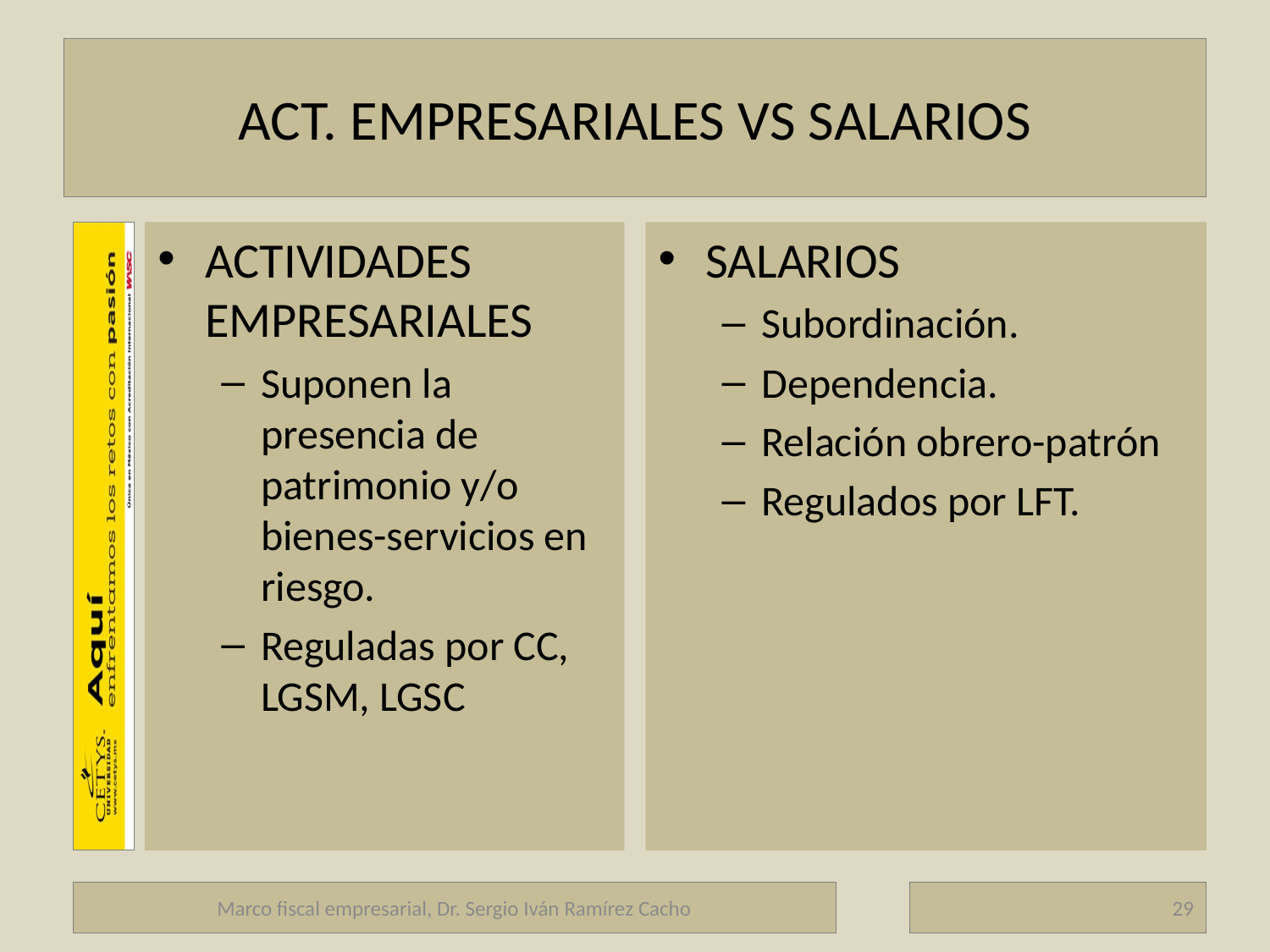

# ACT. EMPRESARIALES VS SALARIOS
ACTIVIDADES EMPRESARIALES
Suponen la presencia de patrimonio y/o bienes-servicios en riesgo.
Reguladas por CC, LGSM, LGSC

SALARIOS
Subordinación.
Dependencia.
Relación obrero-patrón
Regulados por LFT.
Marco fiscal empresarial, Dr. Sergio Iván Ramírez Cacho
29